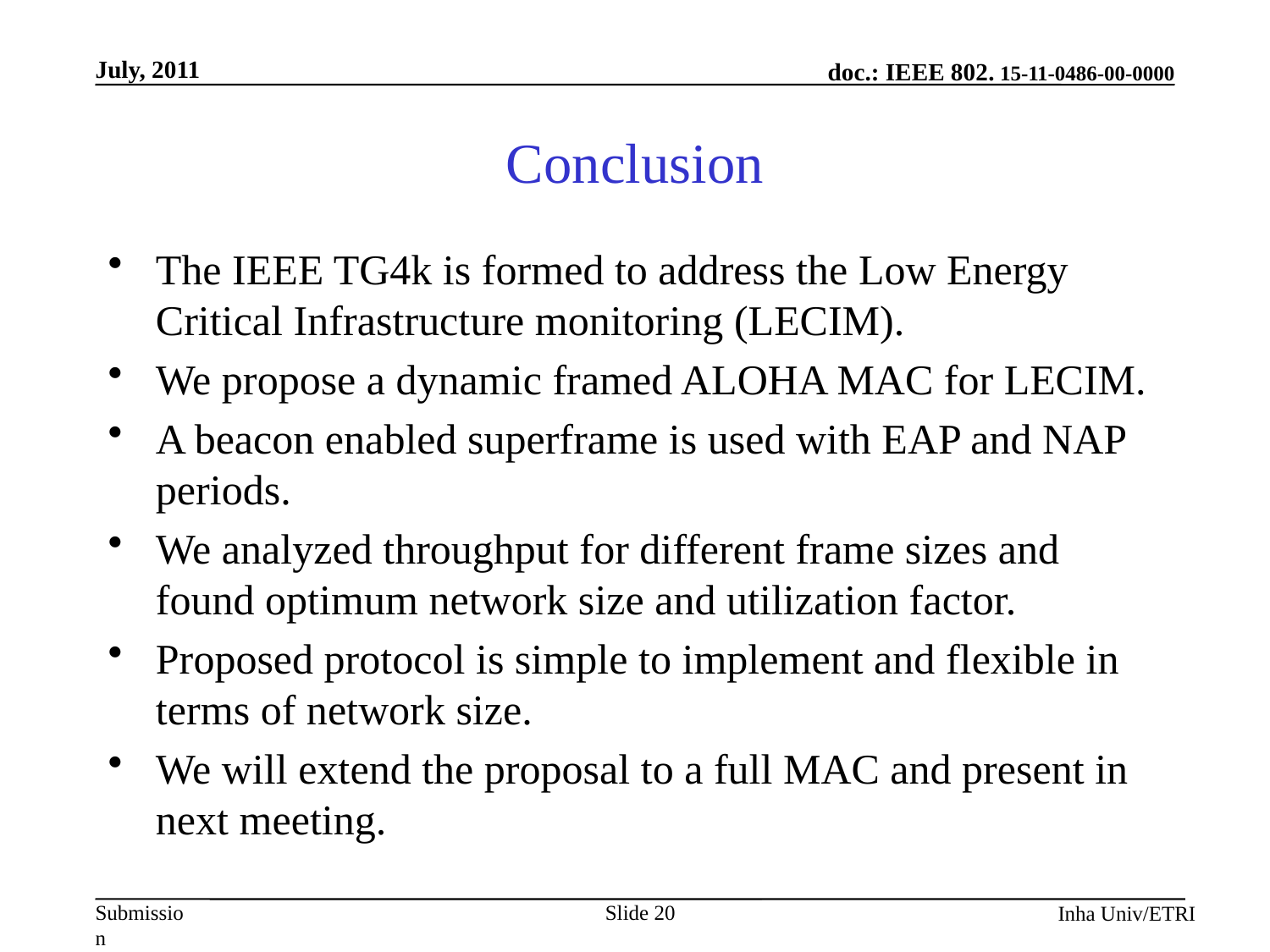

# Conclusion
The IEEE TG4k is formed to address the Low Energy Critical Infrastructure monitoring (LECIM).
We propose a dynamic framed ALOHA MAC for LECIM.
A beacon enabled superframe is used with EAP and NAP periods.
We analyzed throughput for different frame sizes and found optimum network size and utilization factor.
Proposed protocol is simple to implement and flexible in terms of network size.
We will extend the proposal to a full MAC and present in next meeting.